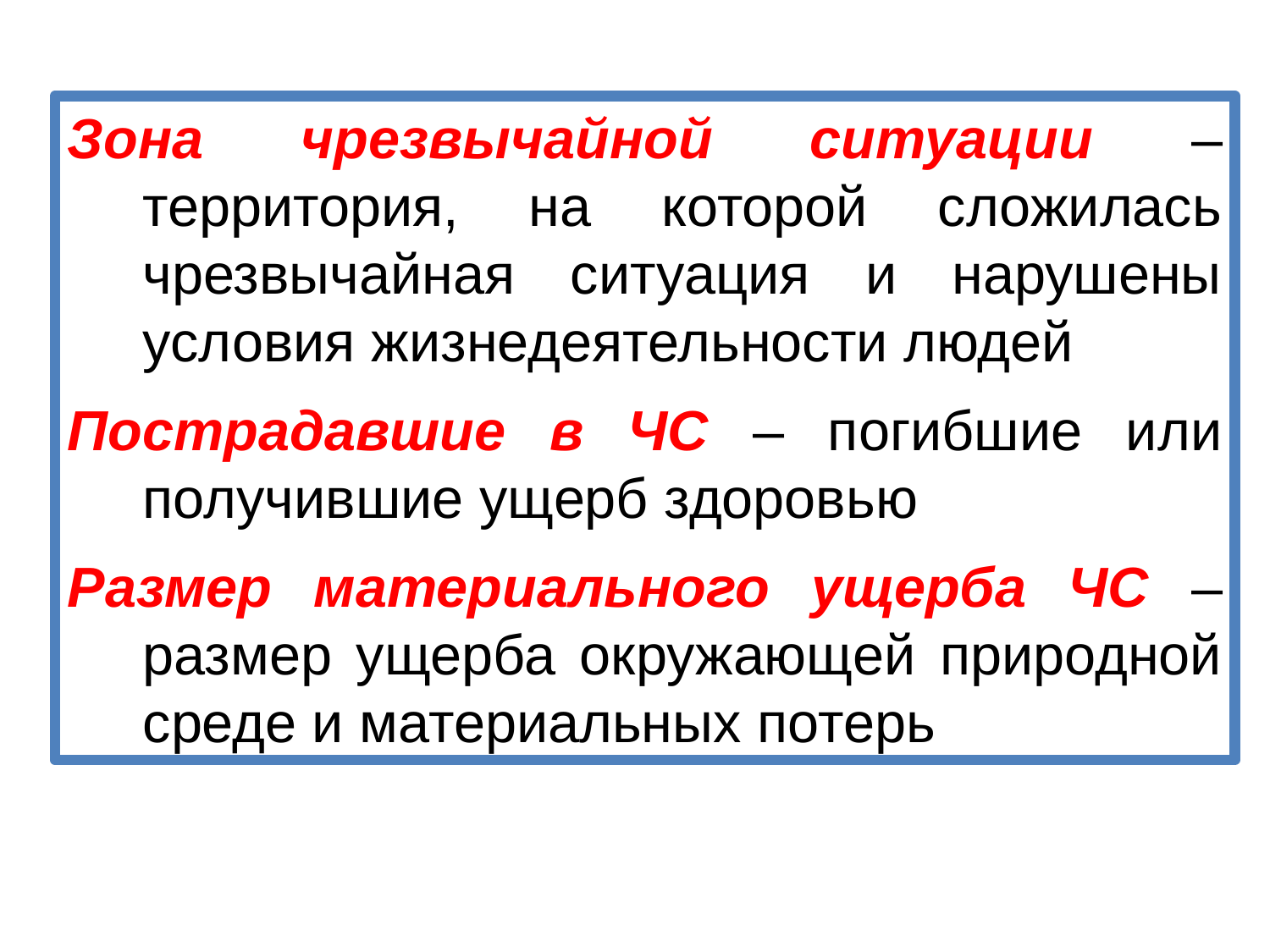

Зона чрезвычайной ситуации – территория, на которой сложилась чрезвычайная ситуация и нарушены условия жизнедеятельности людей
Пострадавшие в ЧС – погибшие или получившие ущерб здоровью
Размер материального ущерба ЧС – размер ущерба окружающей природной среде и материальных потерь